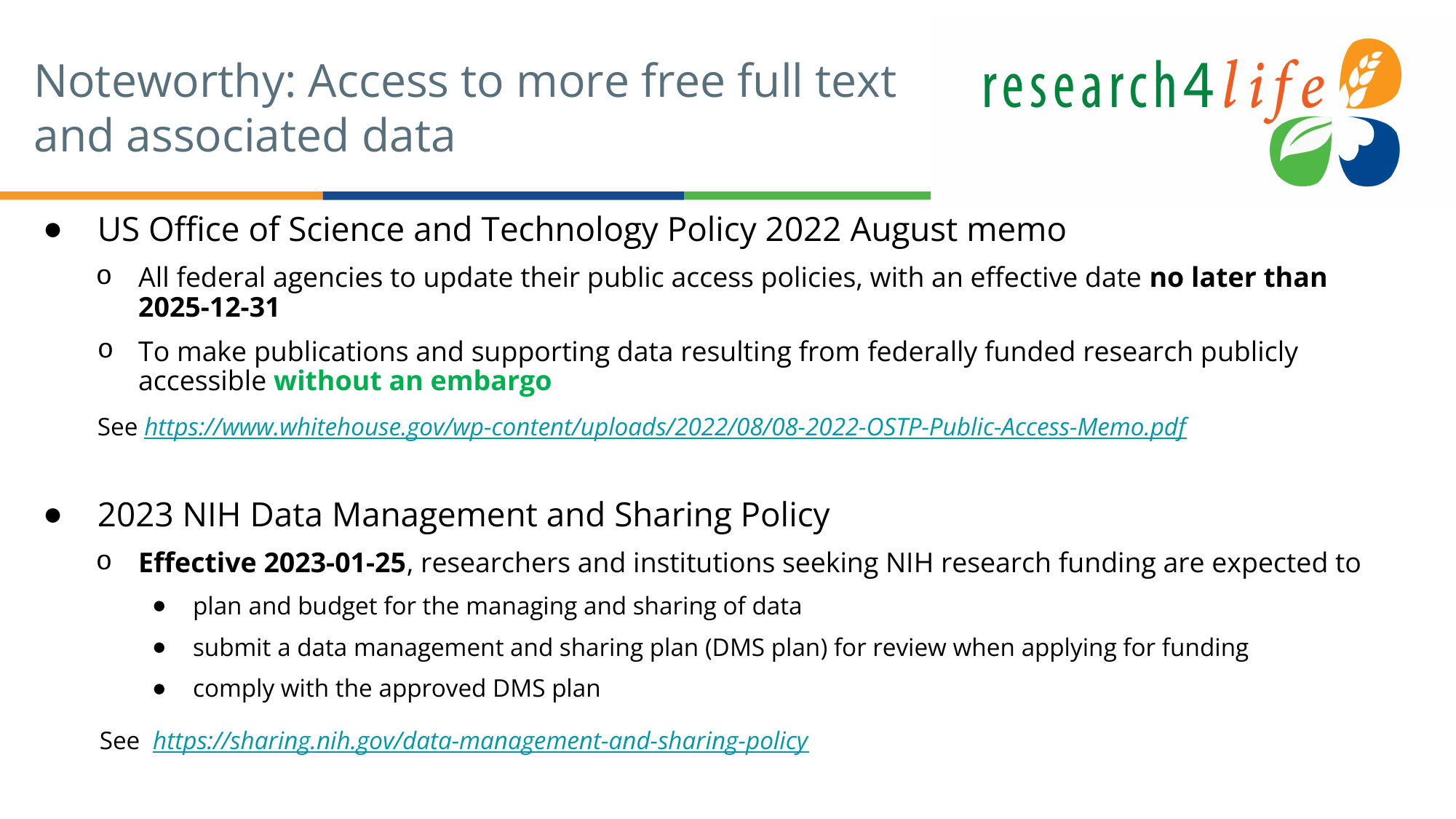

Noteworthy: Access to more free full text and associated data
US Office of Science and Technology Policy 2022 August memo
All federal agencies to update their public access policies, with an effective date no later than 2025-12-31
To make publications and supporting data resulting from federally funded research publicly accessible without an embargo
See https://www.whitehouse.gov/wp-content/uploads/2022/08/08-2022-OSTP-Public-Access-Memo.pdf

2023 NIH Data Management and Sharing Policy
Effective 2023-01-25, researchers and institutions seeking NIH research funding are expected to
plan and budget for the managing and sharing of data
submit a data management and sharing plan (DMS plan) for review when applying for funding
comply with the approved DMS plan
      See  https://sharing.nih.gov/data-management-and-sharing-policy